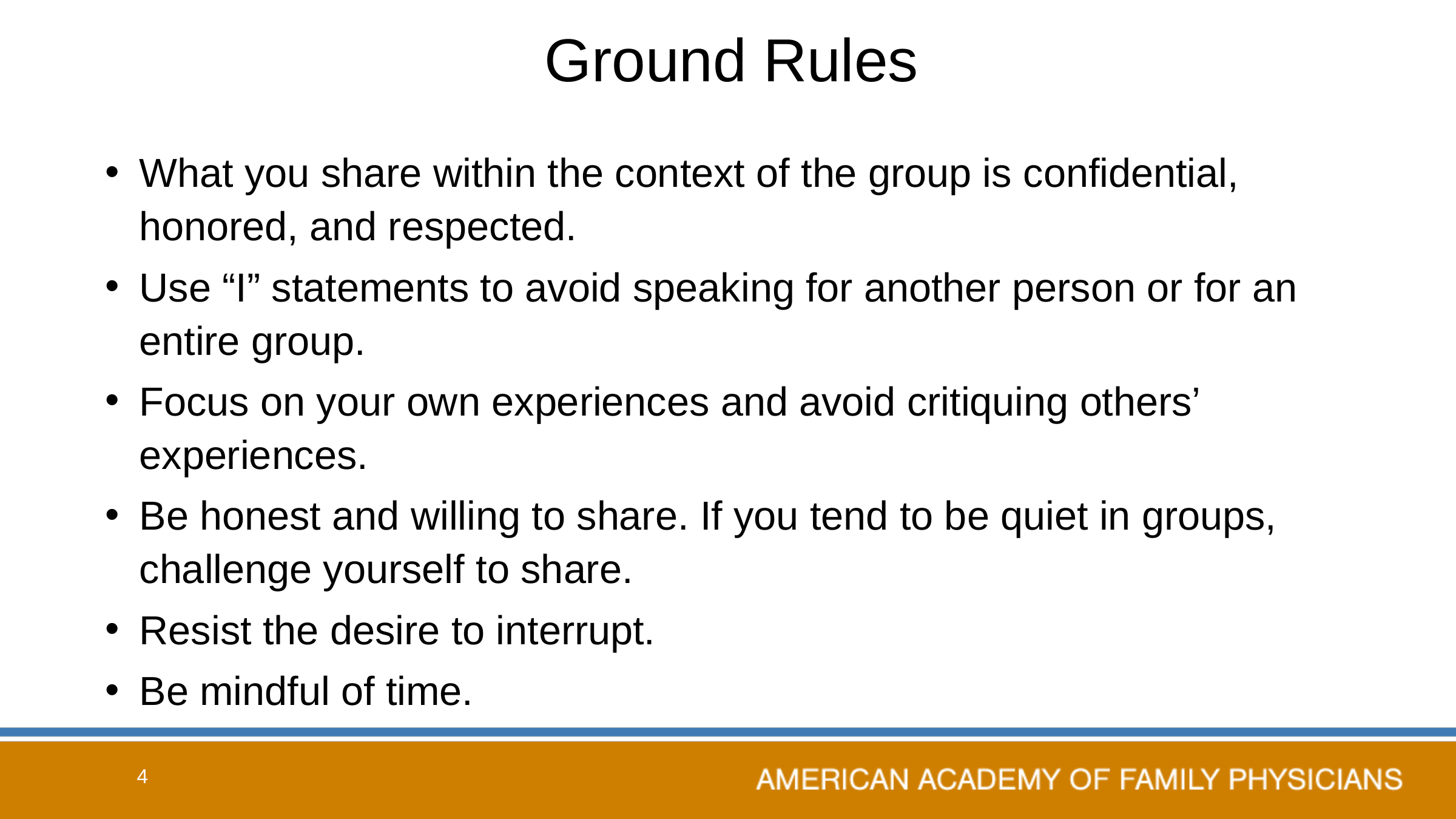

# Ground Rules
What you share within the context of the group is confidential, honored, and respected.
Use “I” statements to avoid speaking for another person or for an entire group.
Focus on your own experiences and avoid critiquing others’ experiences.
Be honest and willing to share. If you tend to be quiet in groups, challenge yourself to share.
Resist the desire to interrupt.
Be mindful of time.
4